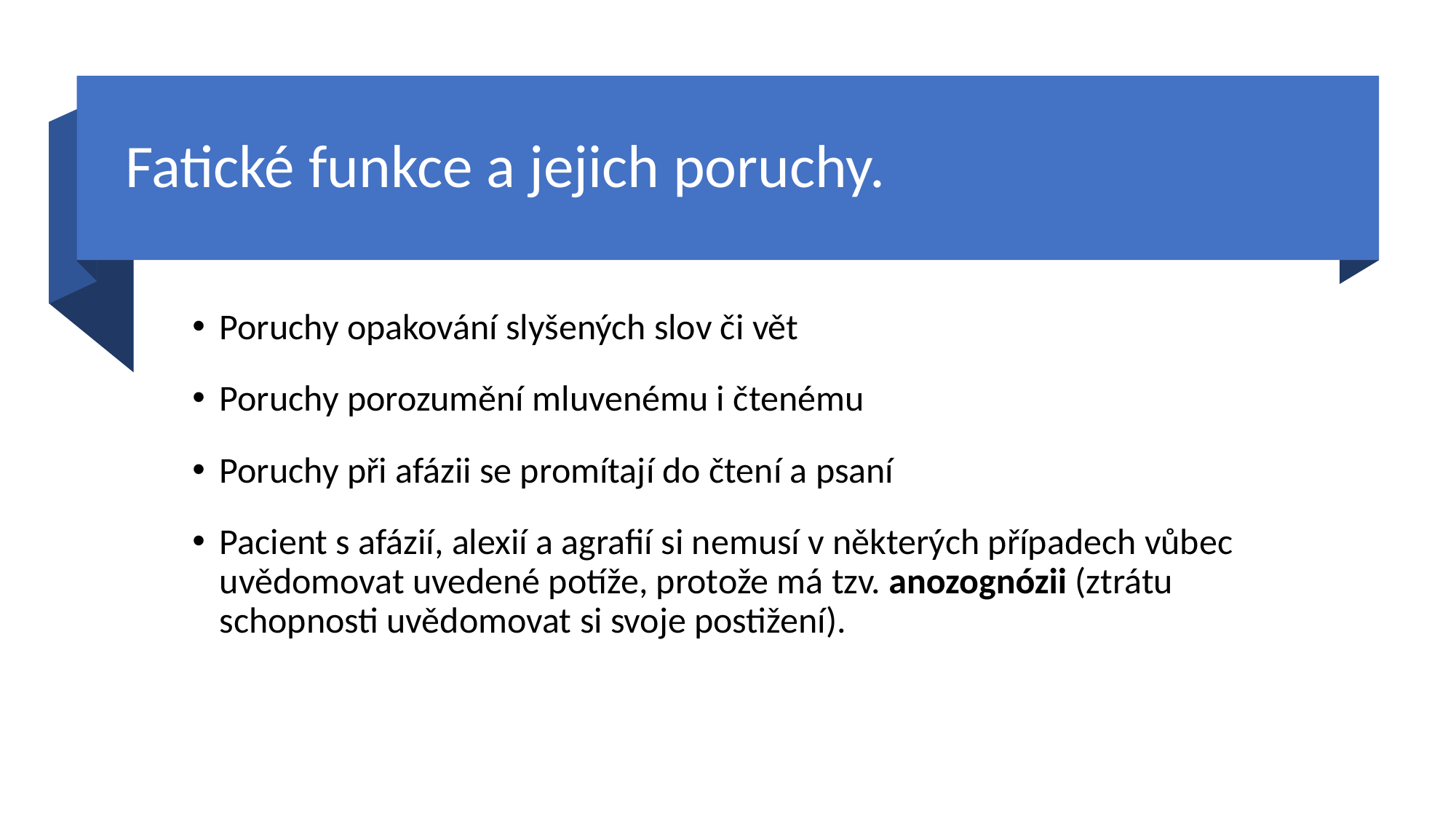

# Fatické funkce a jejich poruchy.

Poruchy opakování slyšených slov či vět
Poruchy porozumění mluvenému i čtenému
Poruchy při afázii se promítají do čtení a psaní
Pacient s afázií, alexií a agrafií si nemusí v některých případech vůbec uvědomovat uvedené potíže, protože má tzv. anozognózii (ztrátu schopnosti uvědomovat si svoje postižení).